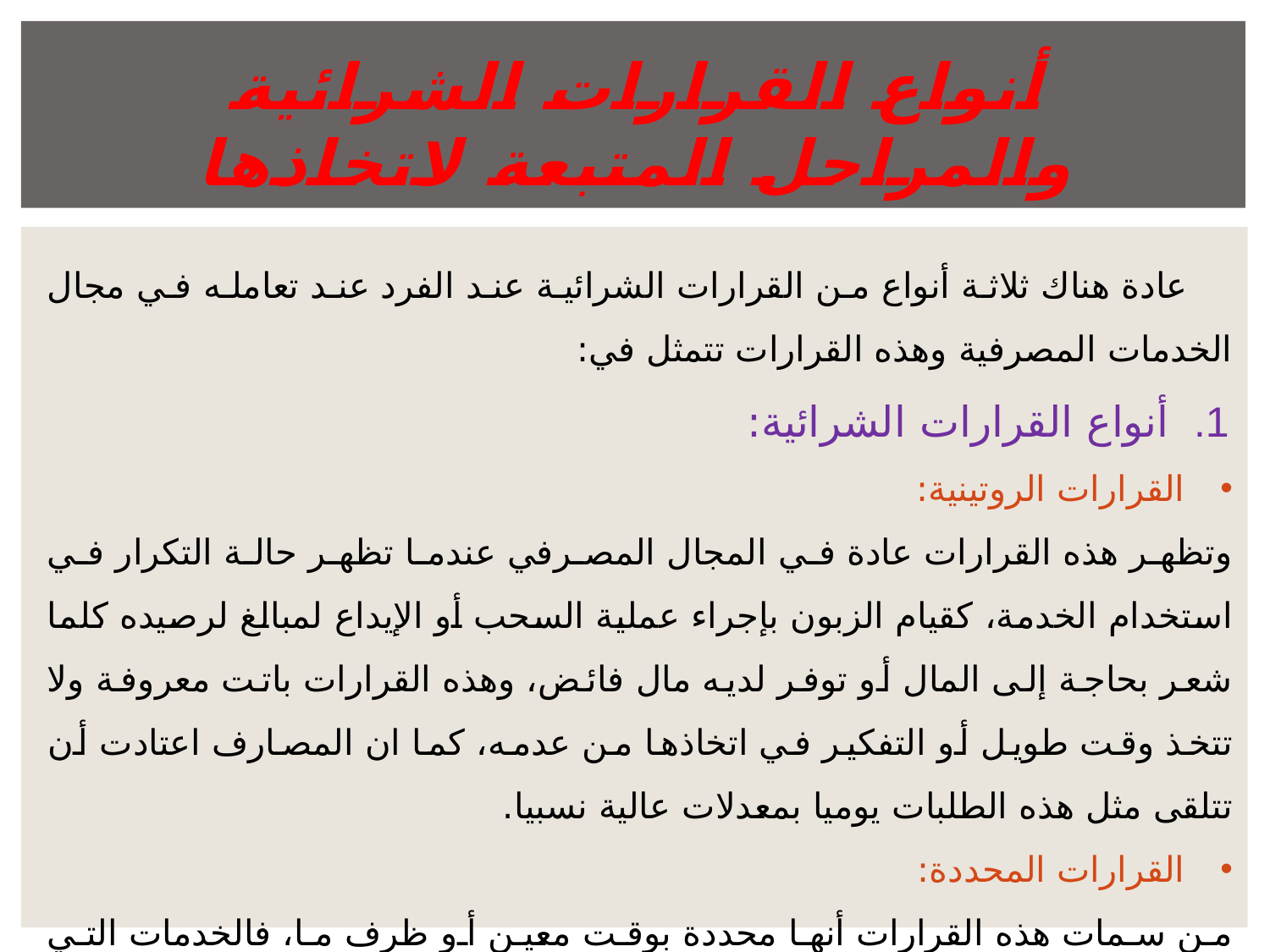

# أنواع القرارات الشرائية والمراحل المتبعة لاتخاذها
    عادة هناك ثلاثة أنواع من القرارات الشرائية عند الفرد عند تعامله في مجال الخدمات المصرفية وهذه القرارات تتمثل في:
أنواع القرارات الشرائية:
القرارات الروتينية:
وتظهر هذه القرارات عادة في المجال المصرفي عندما تظهر حالة التكرار في استخدام الخدمة، كقيام الزبون بإجراء عملية السحب أو الإيداع لمبالغ لرصيده كلما شعر بحاجة إلى المال أو توفر لديه مال فائض، وهذه القرارات باتت معروفة ولا تتخذ وقت طويل أو التفكير في اتخاذها من عدمه، كما ان المصارف اعتادت أن تتلقى مثل هذه الطلبات يوميا بمعدلات عالية نسبيا.
القرارات المحددة:
من سمات هذه القرارات أنها محددة بوقت معين أو ظرف ما، فالخدمات التي يعرضها المصرف قد تكون حديثة العهد على الزبائن، ما يتطلب أن يتخذ هؤلاء الزبائن القرارات المناسبة للاستفادة من الخدمة المعروضة